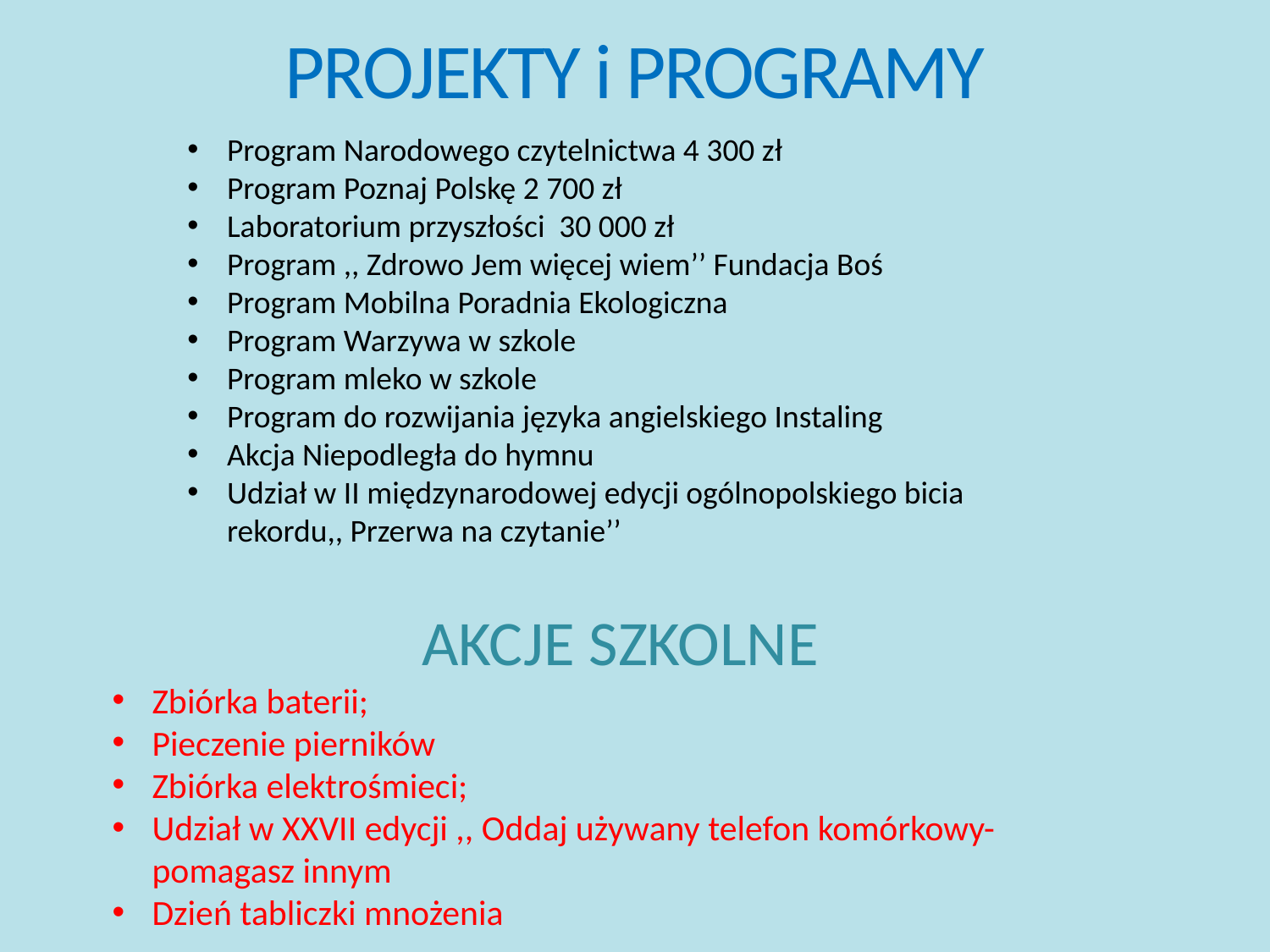

# PROJEKTY i PROGRAMY
Program Narodowego czytelnictwa 4 300 zł
Program Poznaj Polskę 2 700 zł
Laboratorium przyszłości  30 000 zł
Program ,, Zdrowo Jem więcej wiem’’ Fundacja Boś
Program Mobilna Poradnia Ekologiczna
Program Warzywa w szkole
Program mleko w szkole
Program do rozwijania języka angielskiego Instaling
Akcja Niepodległa do hymnu
Udział w II międzynarodowej edycji ogólnopolskiego bicia rekordu,, Przerwa na czytanie’’

                                           AKCJE SZKOLNE
Zbiórka baterii;
Pieczenie pierników
Zbiórka elektrośmieci;
Udział w XXVII edycji ,, Oddaj używany telefon komórkowy- pomagasz innym
Dzień tabliczki mnożenia